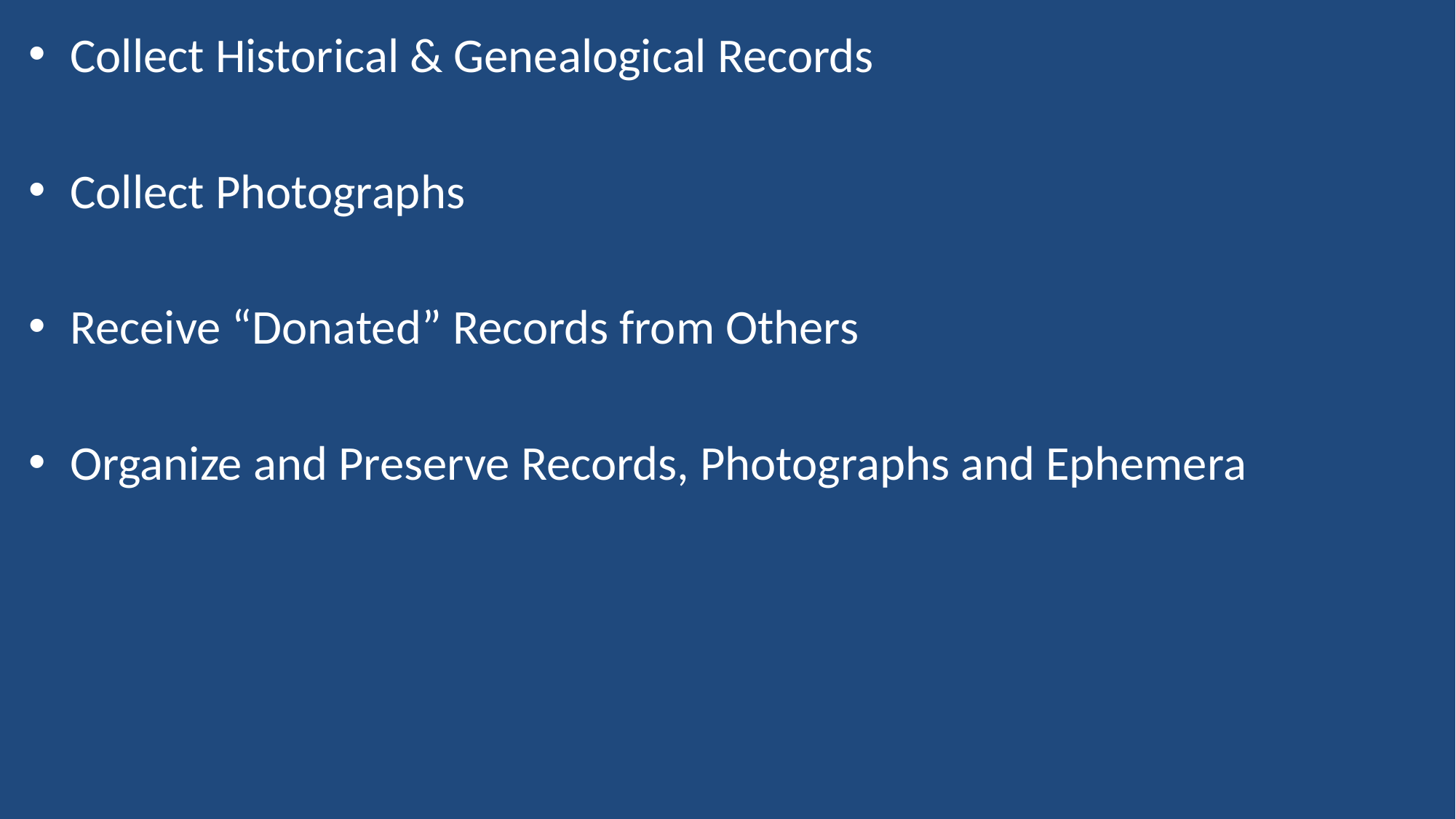

Collect Historical & Genealogical Records

Collect Photographs

Receive “Donated” Records from Others

Organize and Preserve Records, Photographs and Ephemera